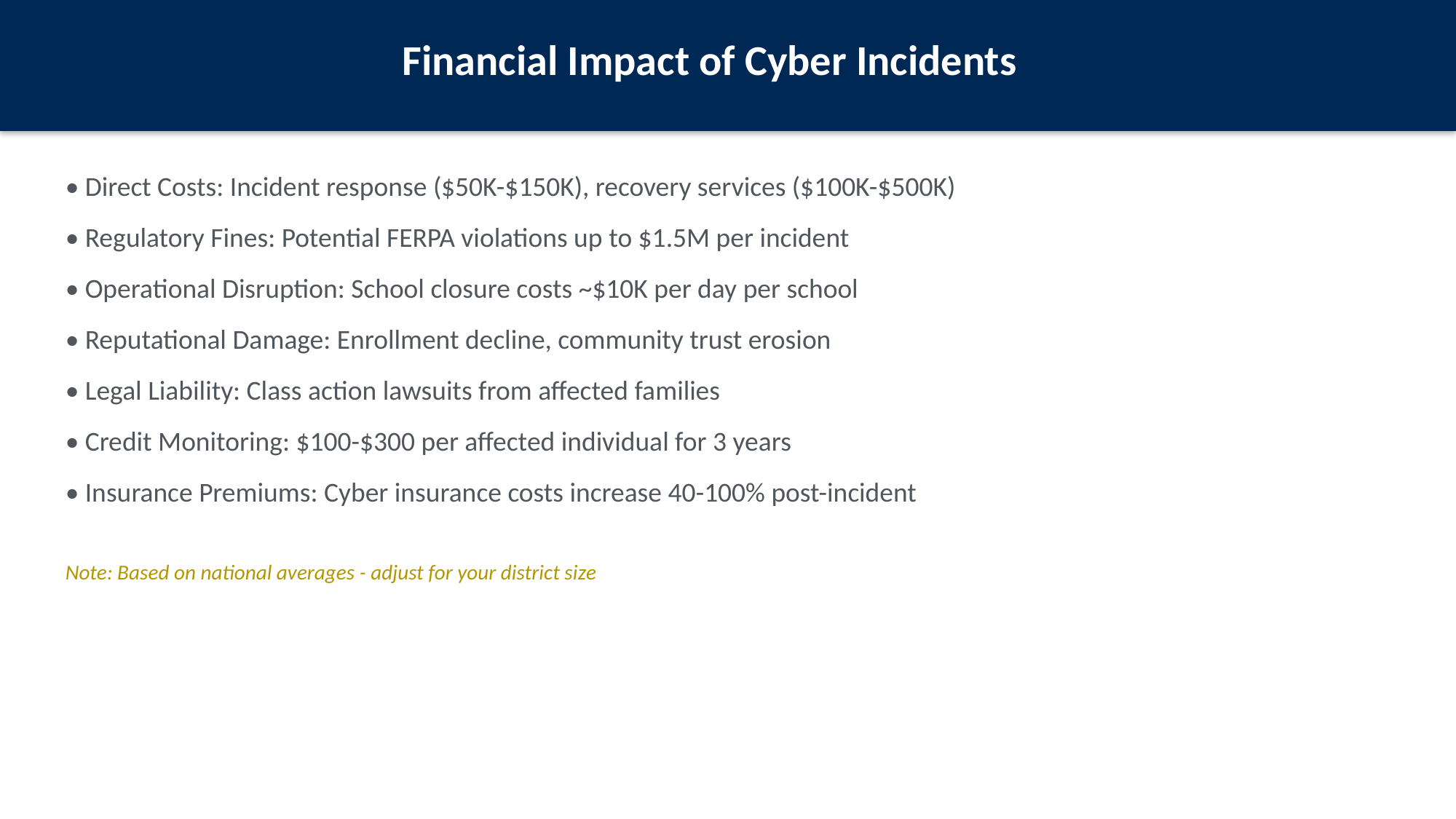

Financial Impact of Cyber Incidents
• Direct Costs: Incident response ($50K-$150K), recovery services ($100K-$500K)
• Regulatory Fines: Potential FERPA violations up to $1.5M per incident
• Operational Disruption: School closure costs ~$10K per day per school
• Reputational Damage: Enrollment decline, community trust erosion
• Legal Liability: Class action lawsuits from affected families
• Credit Monitoring: $100-$300 per affected individual for 3 years
• Insurance Premiums: Cyber insurance costs increase 40-100% post-incident

Note: Based on national averages - adjust for your district size